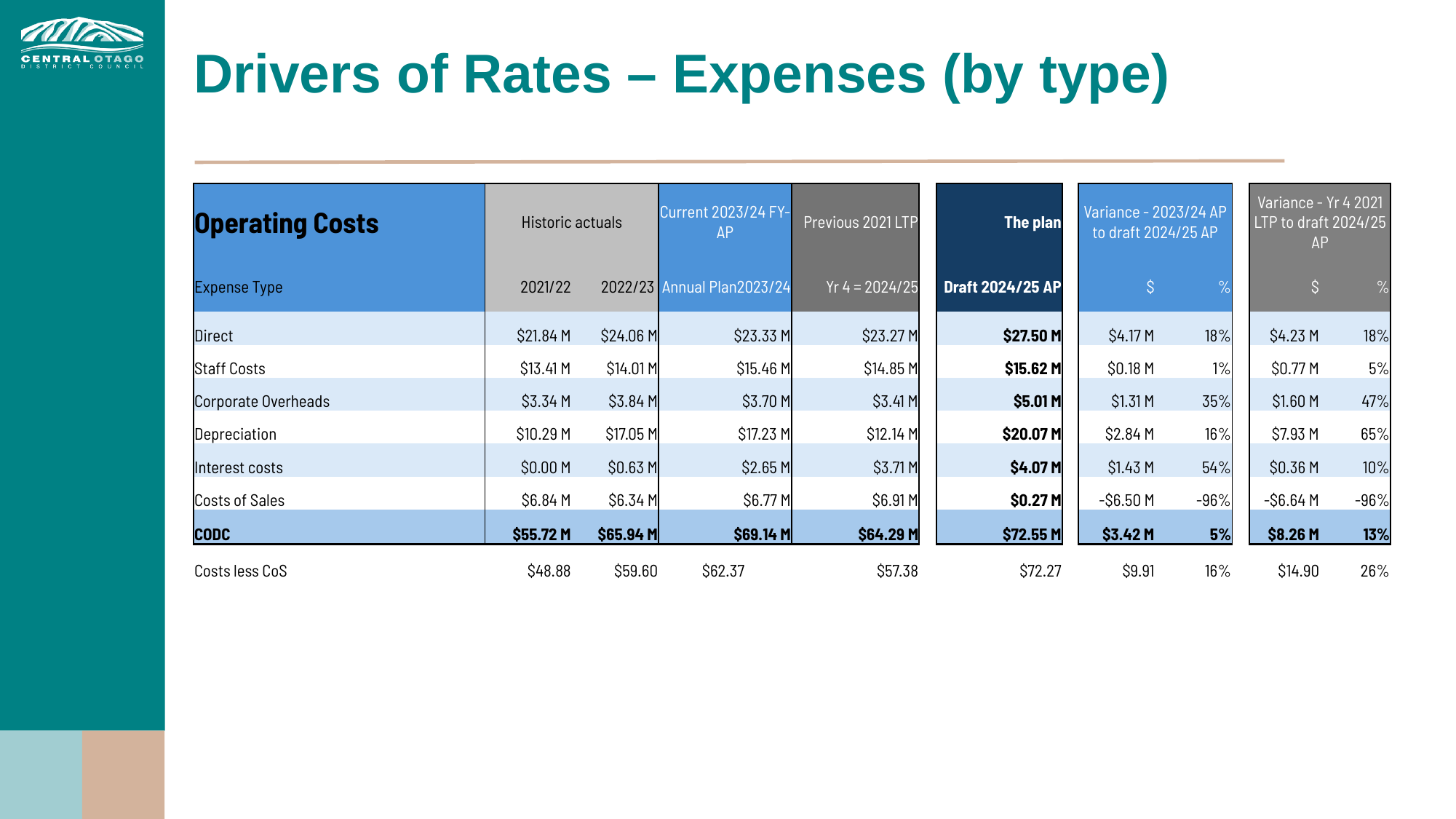

# Drivers of Rates – Expenses (by type)
| Operating Costs | Historic actuals |  | Current 2023/24 FY- AP |  | Previous 2021 LTP |  | The plan |  | Variance - 2023/24 AP to draft 2024/25 AP |  |  | Variance - Yr 4 2021 LTP to draft 2024/25 AP |  |
| --- | --- | --- | --- | --- | --- | --- | --- | --- | --- | --- | --- | --- | --- |
| Expense Type | 2021/22 | 2022/23 | Annual Plan2023/24 |  | Yr 4 = 2024/25 |  | Draft 2024/25 AP |  | $ | % |  | $ | % |
| Direct | $21.84 M | $24.06 M | $23.33 M |  | $23.27 M |  | $27.50 M |  | $4.17 M | 18% |  | $4.23 M | 18% |
| Staff Costs | $13.41 M | $14.01 M | $15.46 M |  | $14.85 M |  | $15.62 M |  | $0.18 M | 1% |  | $0.77 M | 5% |
| Corporate Overheads | $3.34 M | $3.84 M | $3.70 M |  | $3.41 M |  | $5.01 M |  | $1.31 M | 35% |  | $1.60 M | 47% |
| Depreciation | $10.29 M | $17.05 M | $17.23 M |  | $12.14 M |  | $20.07 M |  | $2.84 M | 16% |  | $7.93 M | 65% |
| Interest costs | $0.00 M | $0.63 M | $2.65 M |  | $3.71 M |  | $4.07 M |  | $1.43 M | 54% |  | $0.36 M | 10% |
| Costs of Sales | $6.84 M | $6.34 M | $6.77 M |  | $6.91 M |  | $0.27 M |  | -$6.50 M | -96% |  | -$6.64 M | -96% |
| CODC | $55.72 M | $65.94 M | $69.14 M |  | $64.29 M |  | $72.55 M |  | $3.42 M | 5% |  | $8.26 M | 13% |
| Costs less CoS | $48.88 | $59.60 | $62.37 |  | $57.38 |  | $72.27 |  | $9.91 | 16% |  | $14.90 | 26% |